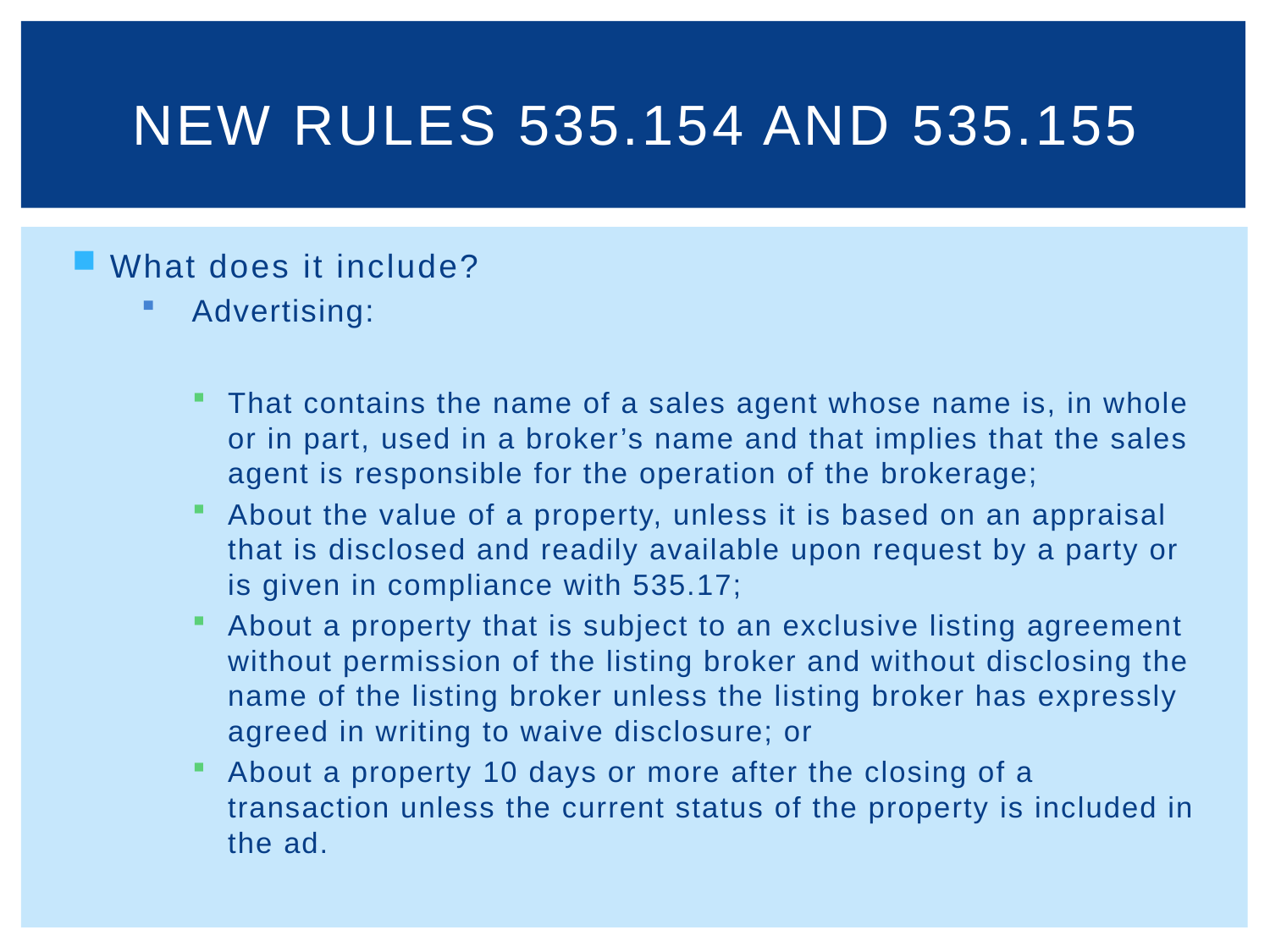

# New rules 535.154 and 535.155
What does it include?
Advertising:

That contains the name of a sales agent whose name is, in whole or in part, used in a broker’s name and that implies that the sales agent is responsible for the operation of the brokerage;
About the value of a property, unless it is based on an appraisal that is disclosed and readily available upon request by a party or is given in compliance with 535.17;
About a property that is subject to an exclusive listing agreement without permission of the listing broker and without disclosing the name of the listing broker unless the listing broker has expressly agreed in writing to waive disclosure; or
About a property 10 days or more after the closing of a transaction unless the current status of the property is included in the ad.